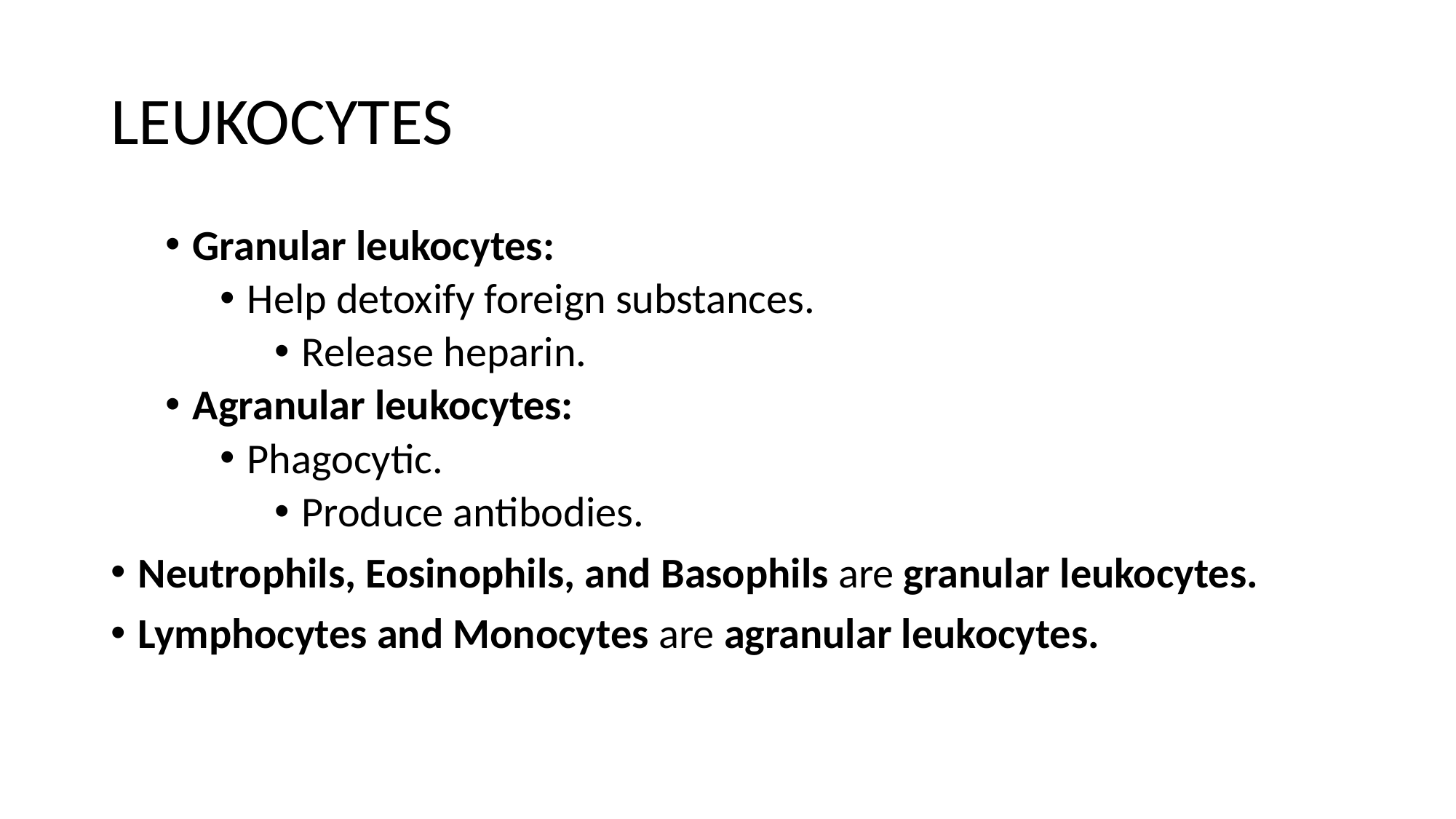

# LEUKOCYTES
Granular leukocytes:
Help detoxify foreign substances.
Release heparin.
Agranular leukocytes:
Phagocytic.
Produce antibodies.
Neutrophils, Eosinophils, and Basophils are granular leukocytes.
Lymphocytes and Monocytes are agranular leukocytes.